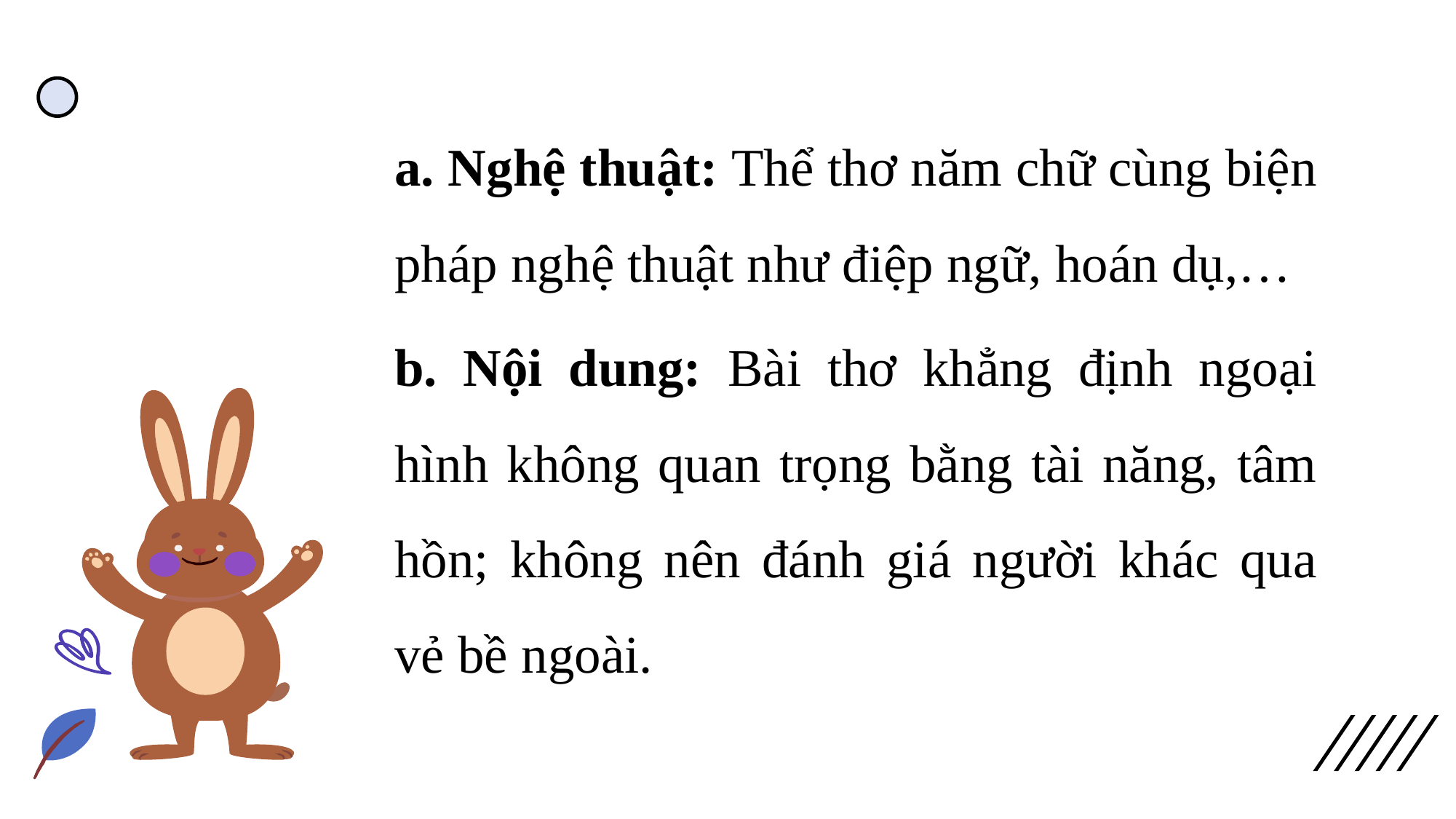

a. Nghệ thuật: Thể thơ năm chữ cùng biện pháp nghệ thuật như điệp ngữ, hoán dụ,…
b. Nội dung: Bài thơ khẳng định ngoại hình không quan trọng bằng tài năng, tâm hồn; không nên đánh giá người khác qua vẻ bề ngoài.